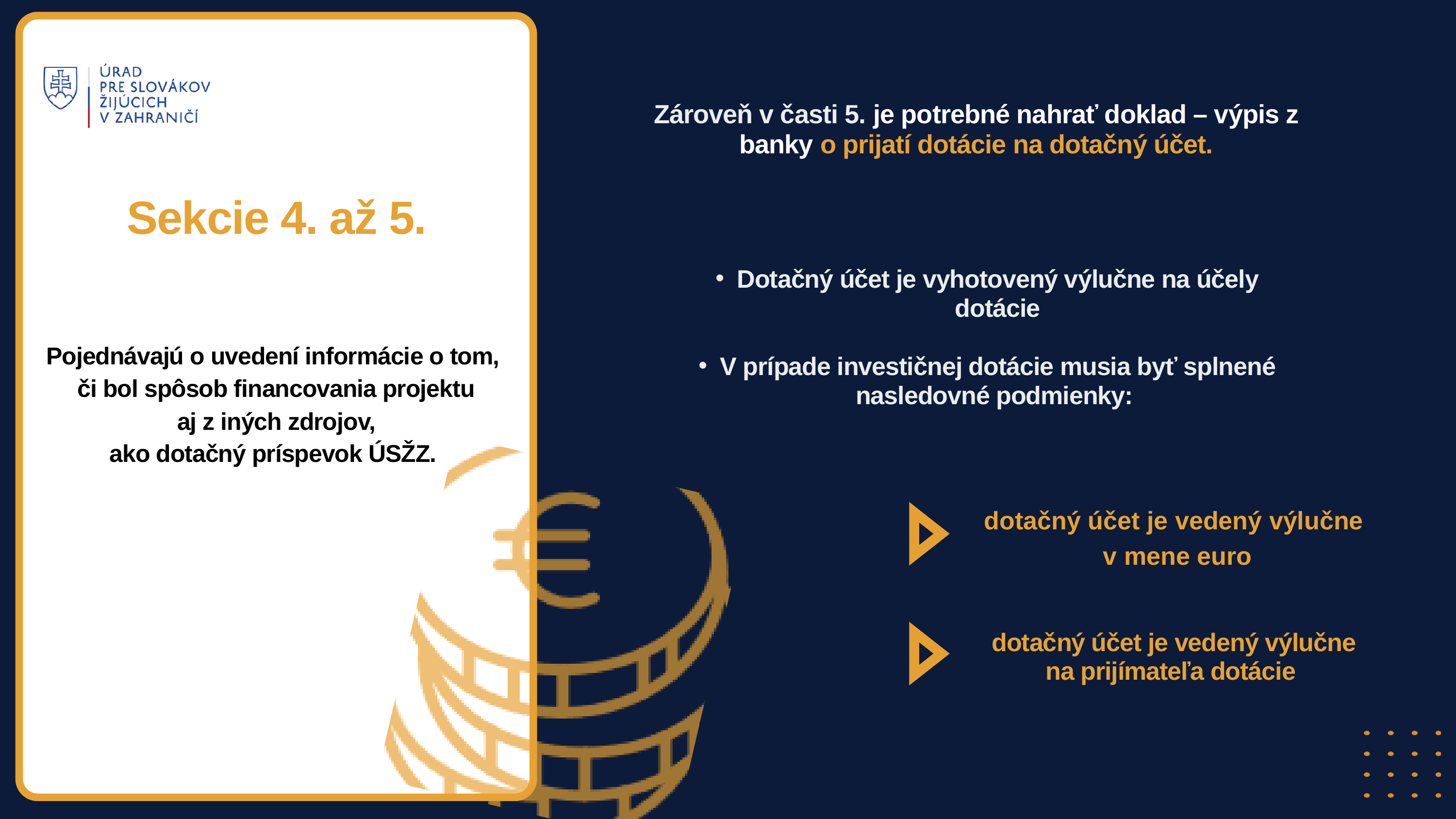

Pojednávajú o uvedení informácie o tom,
či bol spôsob financovania projektu
 aj z iných zdrojov,
ako dotačný príspevok ÚSŽZ.

Zároveň v časti 5. je potrebné nahrať doklad – výpis z banky o prijatí dotácie na dotačný účet.

Sekcie 4. až 5.
Dotačný účet je vyhotovený výlučne na účely dotácie

V prípade investičnej dotácie musia byť splnené nasledovné podmienky:

dotačný účet je vedený výlučne
 v mene euro

dotačný účet je vedený výlučne
na prijímateľa dotácie